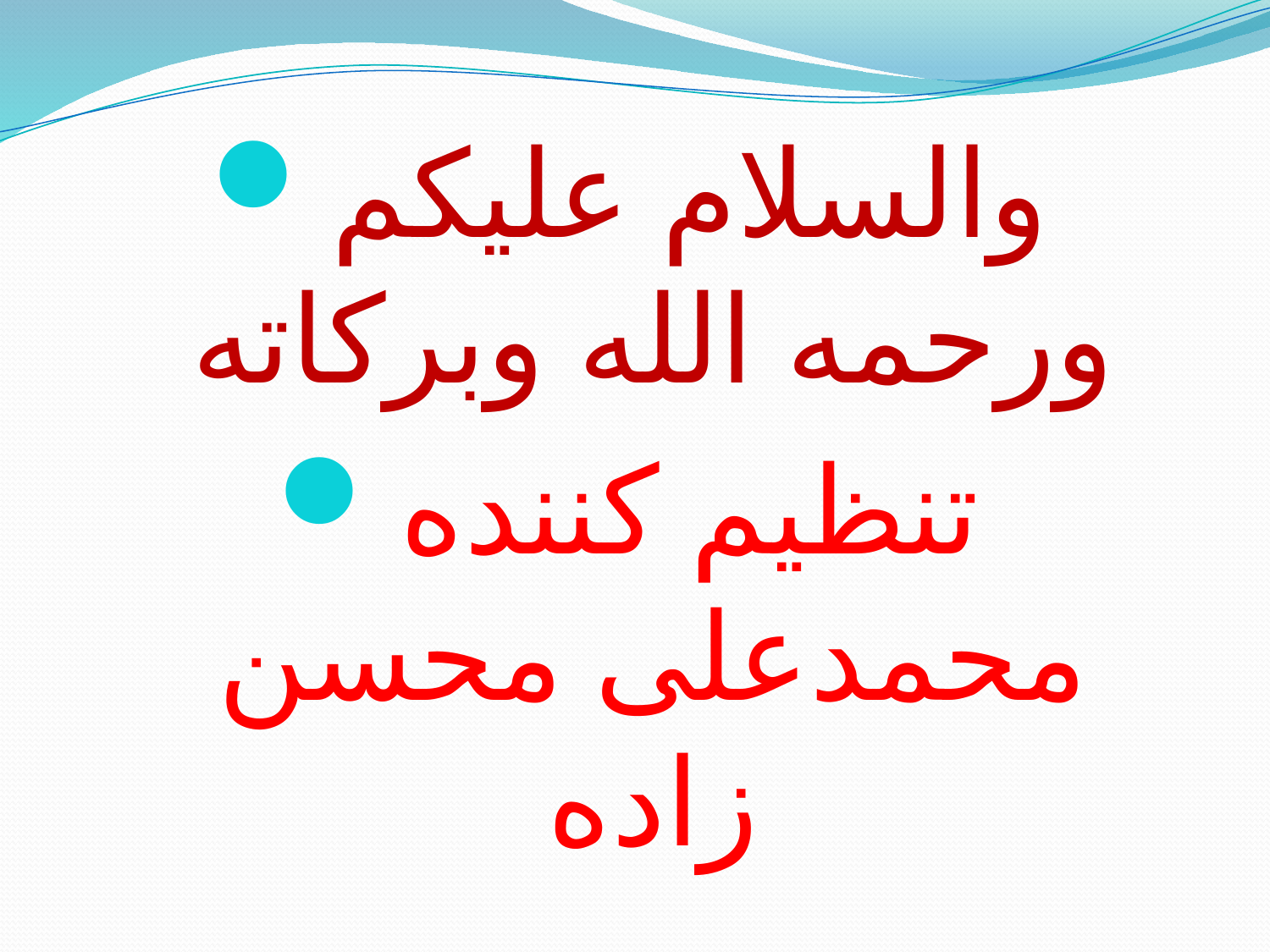

#
والسلام علیکم ورحمه الله وبرکاته
تنظیم کننده محمدعلی محسن زاده